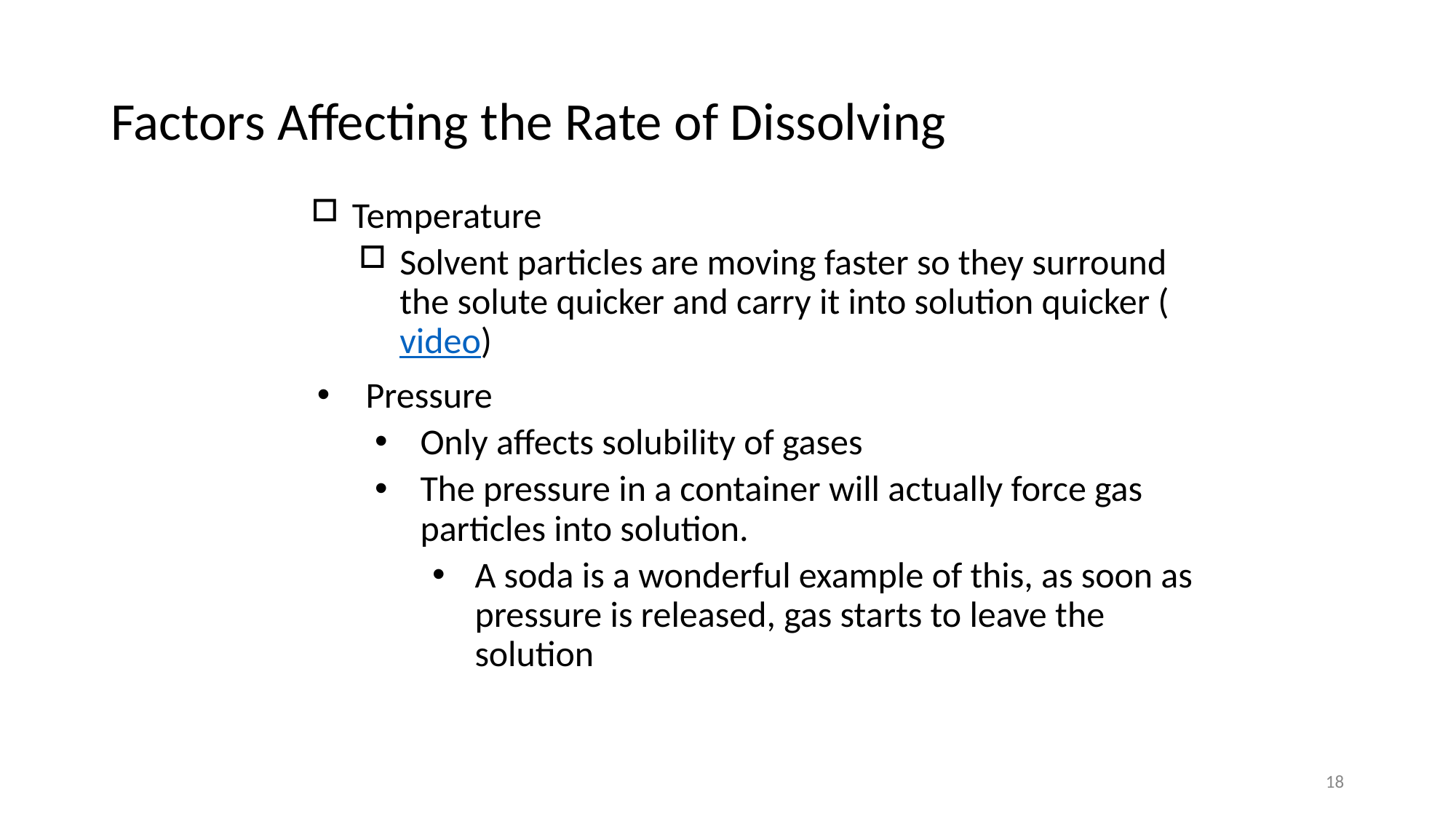

# Factors Affecting the Rate of Dissolving
Temperature
Solvent particles are moving faster so they surround the solute quicker and carry it into solution quicker (video)
Pressure
Only affects solubility of gases
The pressure in a container will actually force gas particles into solution.
A soda is a wonderful example of this, as soon as pressure is released, gas starts to leave the solution

18